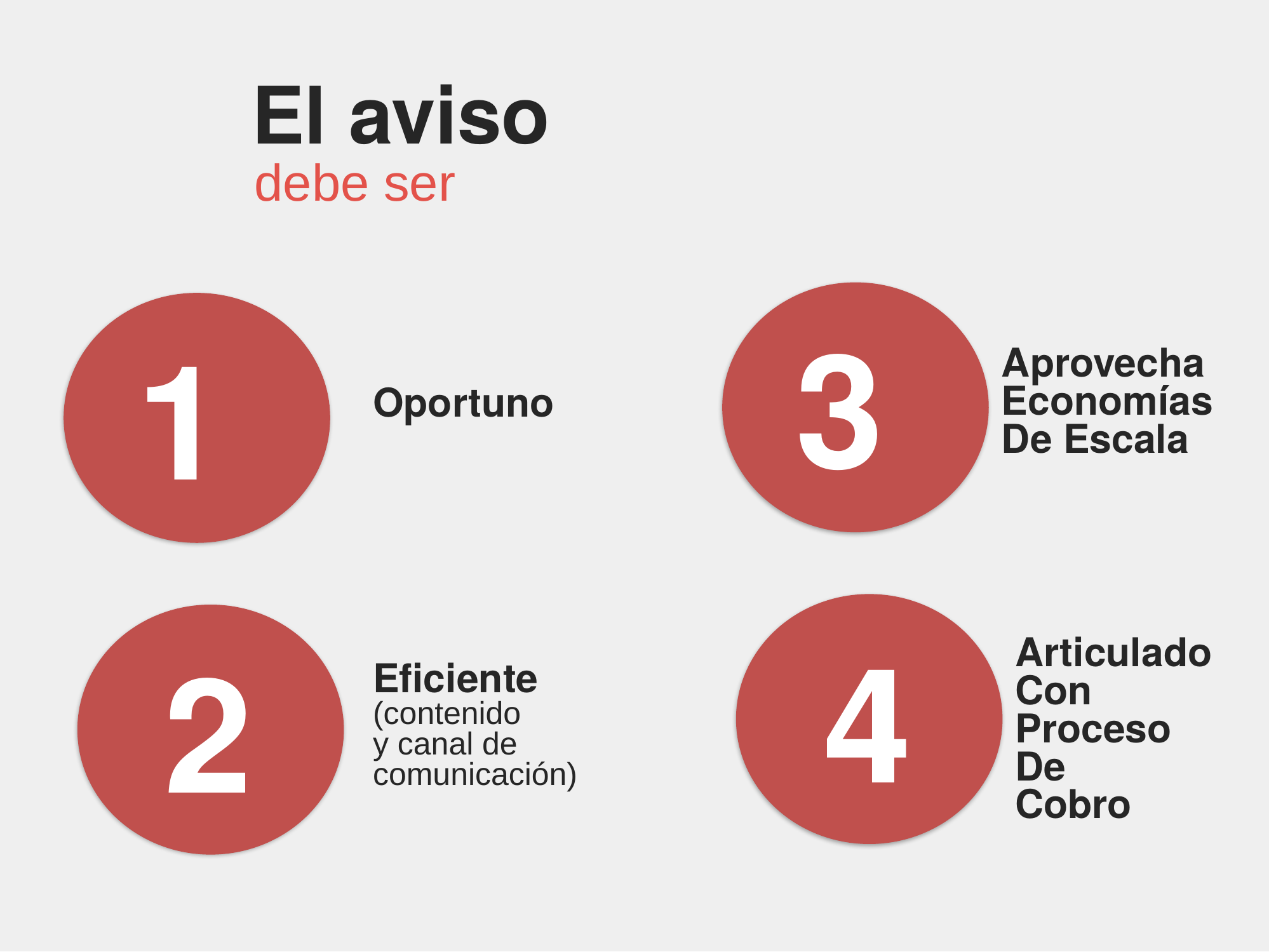

El aviso
debe ser

3
1
Aprovecha
Economías
De Escala
Oportuno

4
2
Articulado
Con
Proceso
De
Cobro
Eficiente
(contenido
y canal de
comunicación)